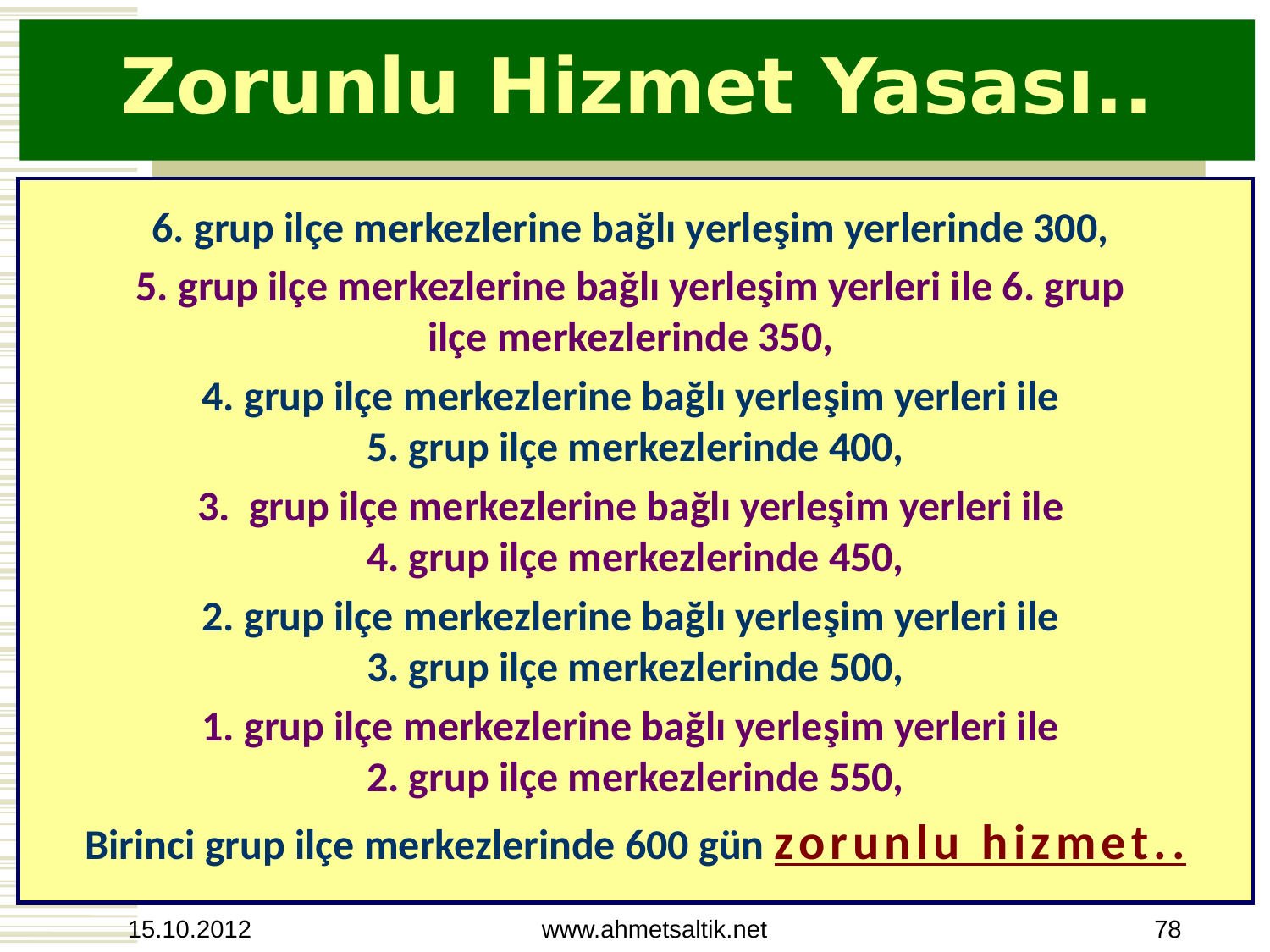

# Zorunlu Hizmet Yasası..
6. grup ilçe merkezlerine bağlı yerleşim yerlerinde 300,
5. grup ilçe merkezlerine bağlı yerleşim yerleri ile 6. grup
ilçe merkezlerinde 350,
4. grup ilçe merkezlerine bağlı yerleşim yerleri ile
5. grup ilçe merkezlerinde 400,
3.  grup ilçe merkezlerine bağlı yerleşim yerleri ile
4. grup ilçe merkezlerinde 450,
2. grup ilçe merkezlerine bağlı yerleşim yerleri ile
3. grup ilçe merkezlerinde 500,
1. grup ilçe merkezlerine bağlı yerleşim yerleri ile
2. grup ilçe merkezlerinde 550,
Birinci grup ilçe merkezlerinde 600 gün zorunlu hizmet..
15.10.2012
www.ahmetsaltik.net
78